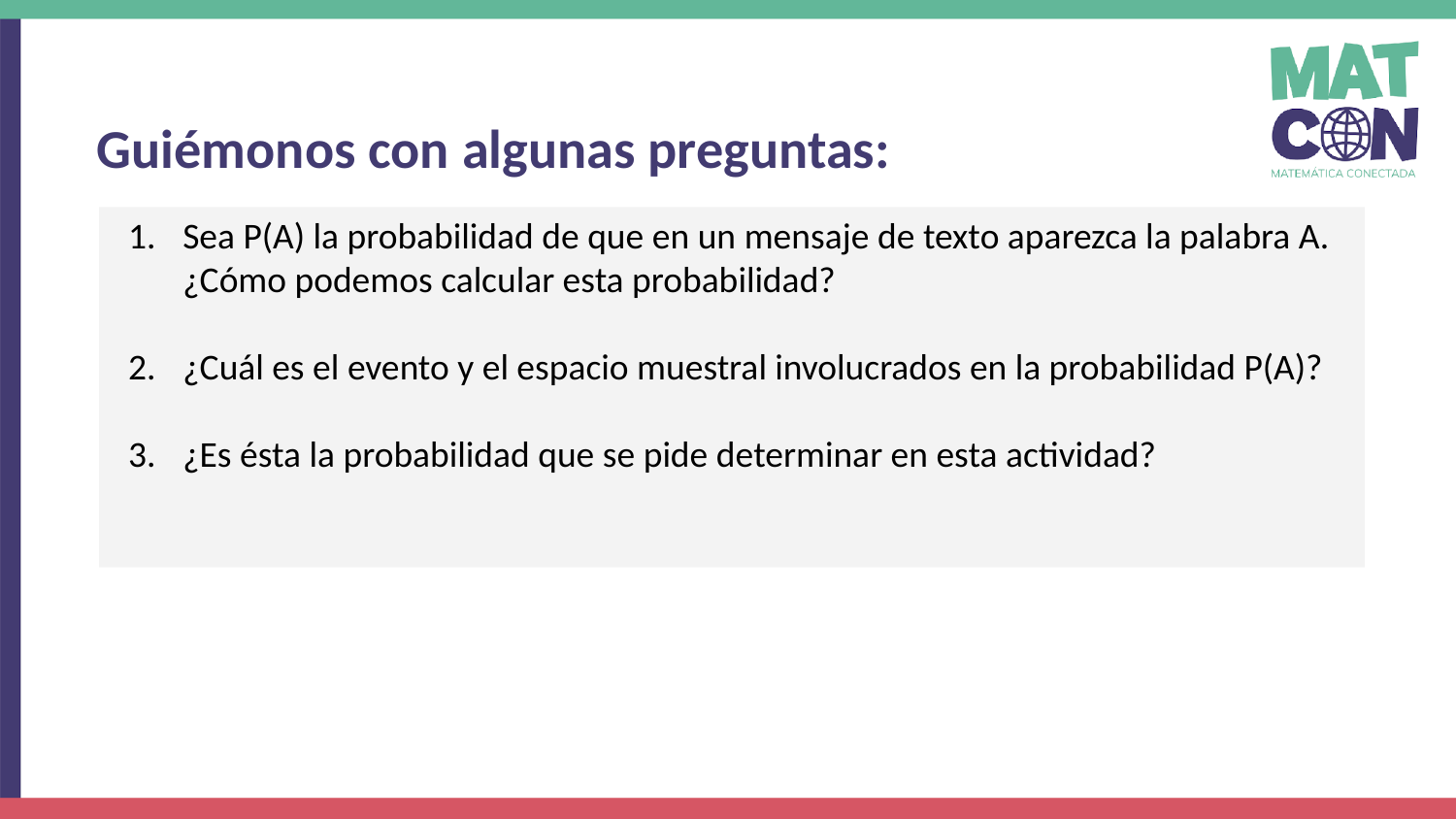

Guiémonos con algunas preguntas:
Sea P(A) la probabilidad de que en un mensaje de texto aparezca la palabra A. ¿Cómo podemos calcular esta probabilidad?

¿Cuál es el evento y el espacio muestral involucrados en la probabilidad P(A)?

¿Es ésta la probabilidad que se pide determinar en esta actividad?